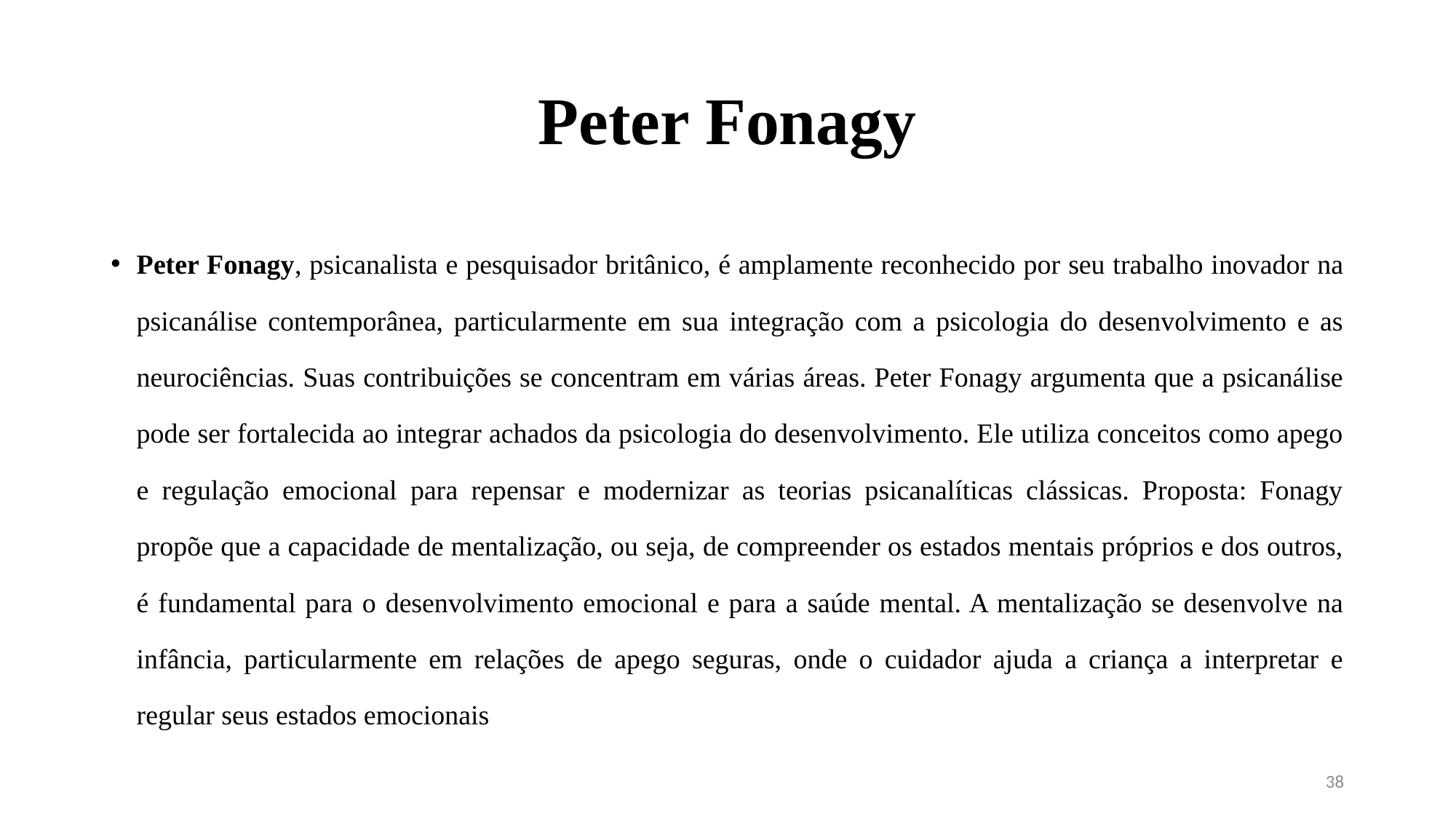

# Peter Fonagy
Peter Fonagy, psicanalista e pesquisador britânico, é amplamente reconhecido por seu trabalho inovador na psicanálise contemporânea, particularmente em sua integração com a psicologia do desenvolvimento e as neurociências. Suas contribuições se concentram em várias áreas. Peter Fonagy argumenta que a psicanálise pode ser fortalecida ao integrar achados da psicologia do desenvolvimento. Ele utiliza conceitos como apego e regulação emocional para repensar e modernizar as teorias psicanalíticas clássicas. Proposta: Fonagy propõe que a capacidade de mentalização, ou seja, de compreender os estados mentais próprios e dos outros, é fundamental para o desenvolvimento emocional e para a saúde mental. A mentalização se desenvolve na infância, particularmente em relações de apego seguras, onde o cuidador ajuda a criança a interpretar e regular seus estados emocionais

38